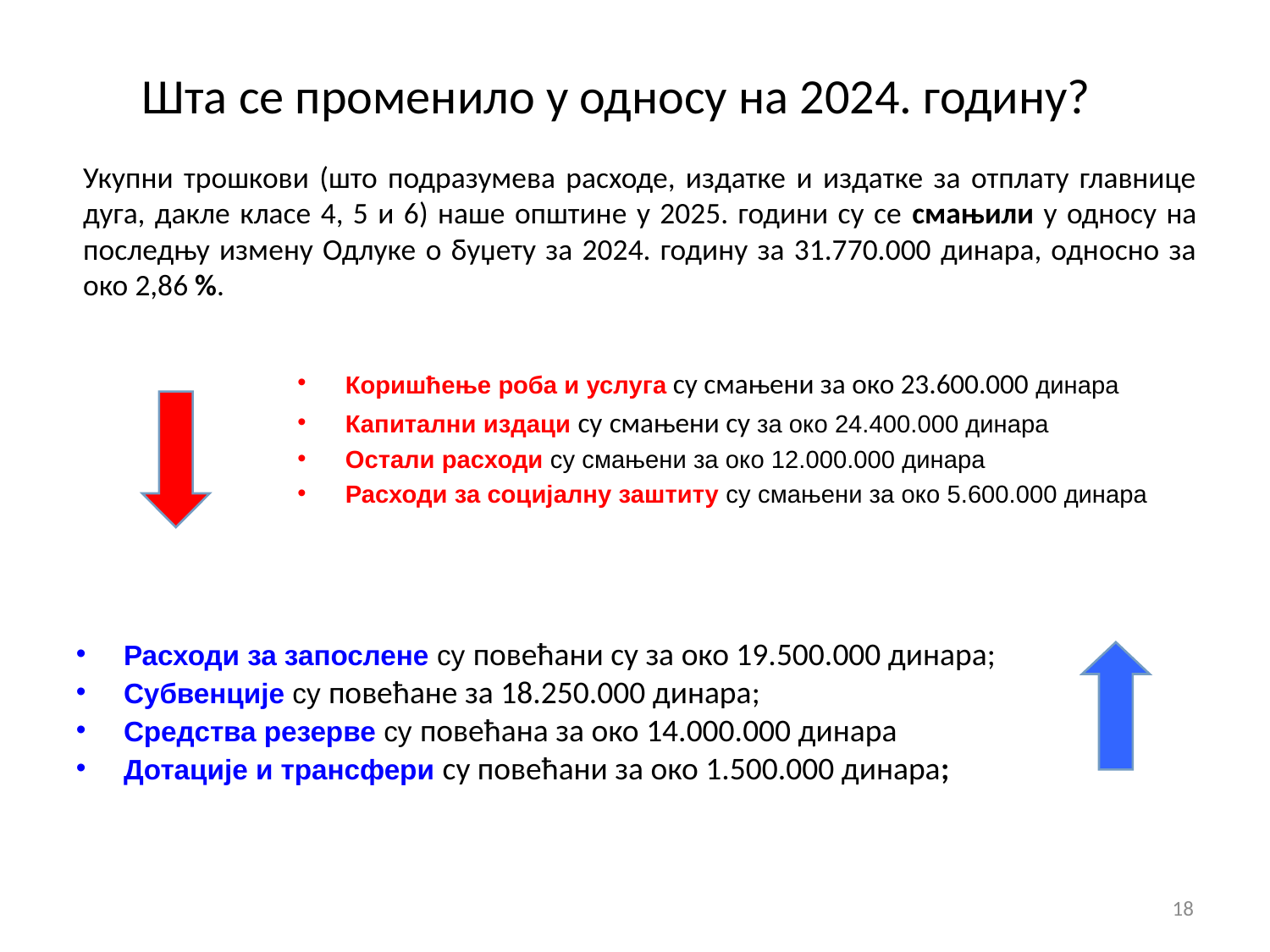

Шта се променило у односу на 2024. годину?
Укупни трошкови (што подразумева расходе, издатке и издатке за отплату главнице дуга, дакле класе 4, 5 и 6) наше општине у 2025. години су се смањили у односу на последњу измену Одлуке о буџету за 2024. годину за 31.770.000 динара, односно за око 2,86 %.

Коришћење роба и услуга су смањени за око 23.600.000 динара
Капитални издаци су смањени су за око 24.400.000 динара
Остали расходи су смањени за око 12.000.000 динара
Расходи за социјалну заштиту су смањени за око 5.600.000 динара

Расходи за запослене су повећани су за око 19.500.000 динара;
Субвенције су повећане за 18.250.000 динара;
Средства резерве су повећана за око 14.000.000 динара
Дотације и трансфери су повећани за око 1.500.000 динара;

18